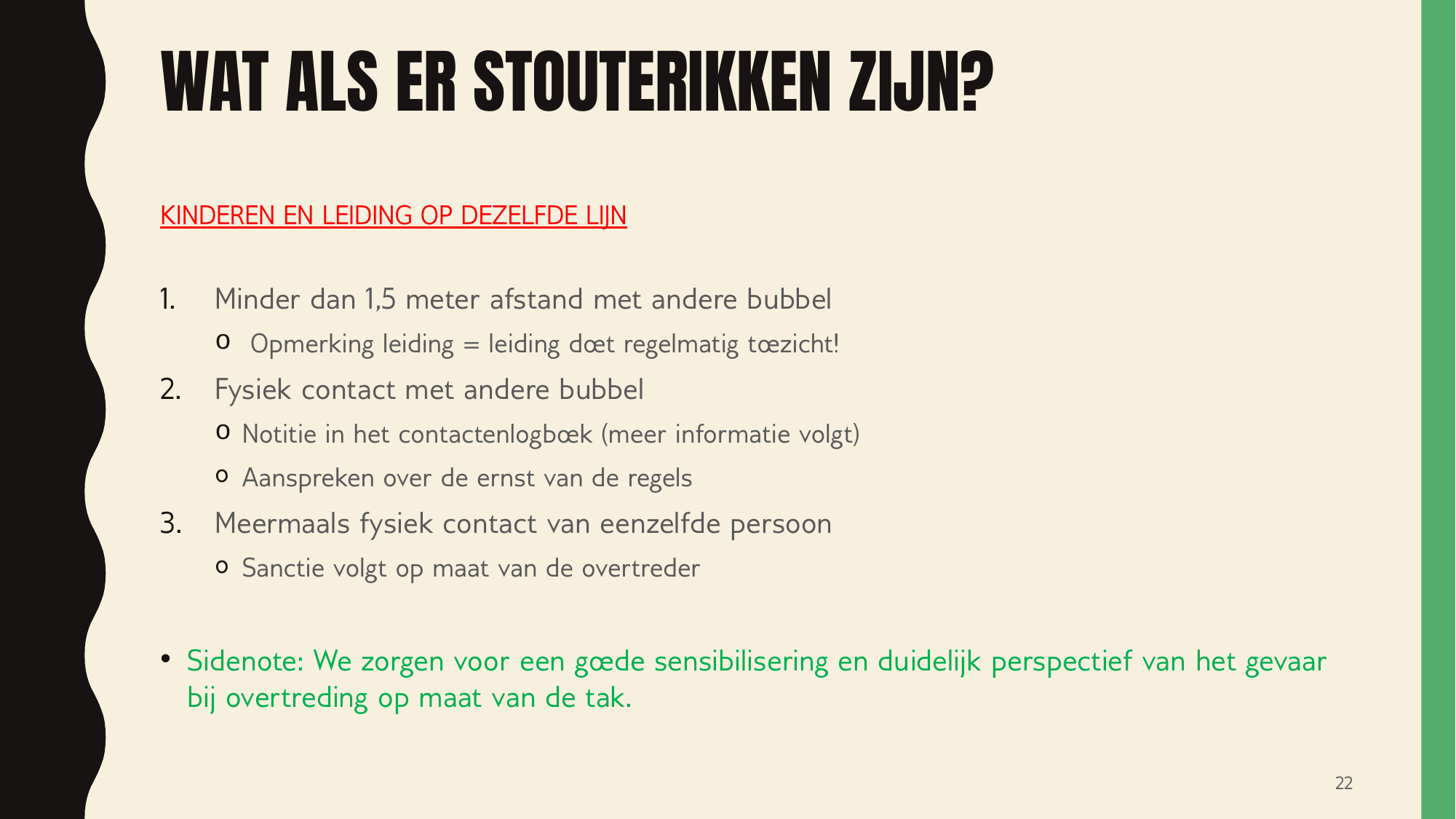

# WAT ALS ER STOUTERIKKEN ZIJN? KINDEREN EN LEIDING OP DEZELFDE LIJN
Minder dan 1,5 meter afstand met andere bubbel
 Opmerking leiding = leiding doet regelmatig toezicht!
Fysiek contact met andere bubbel
Notitie in het contactenlogboek (meer informatie volgt)
Aanspreken over de ernst van de regels
   Meermaals fysiek contact van eenzelfde persoon
Sanctie volgt op maat van de overtreder

Sidenote: We zorgen voor een goede sensibilisering en duidelijk perspectief van het gevaar bij overtreding op maat van de tak.
22